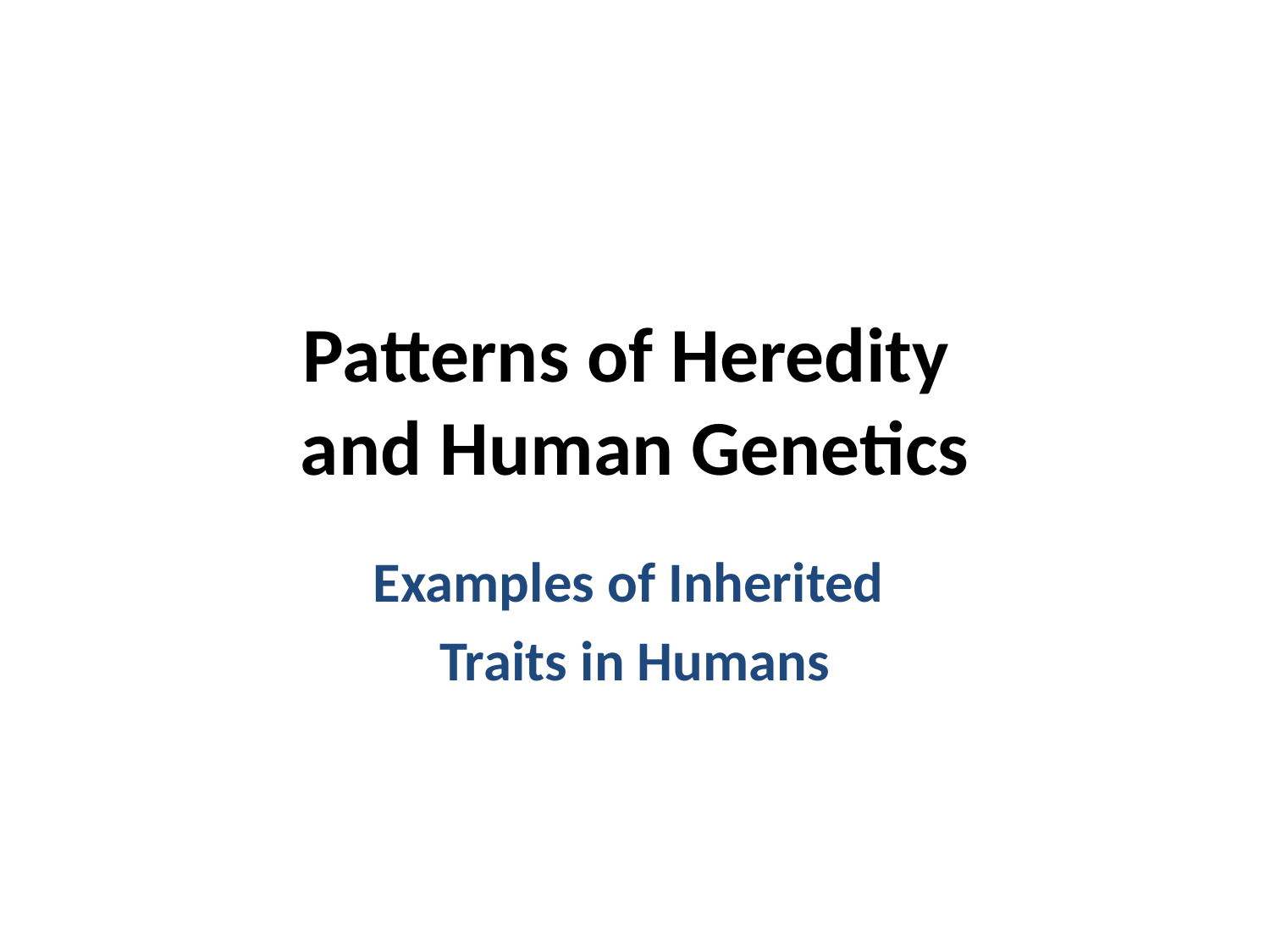

# Patterns of Heredity and Human Genetics
Examples of Inherited
Traits in Humans